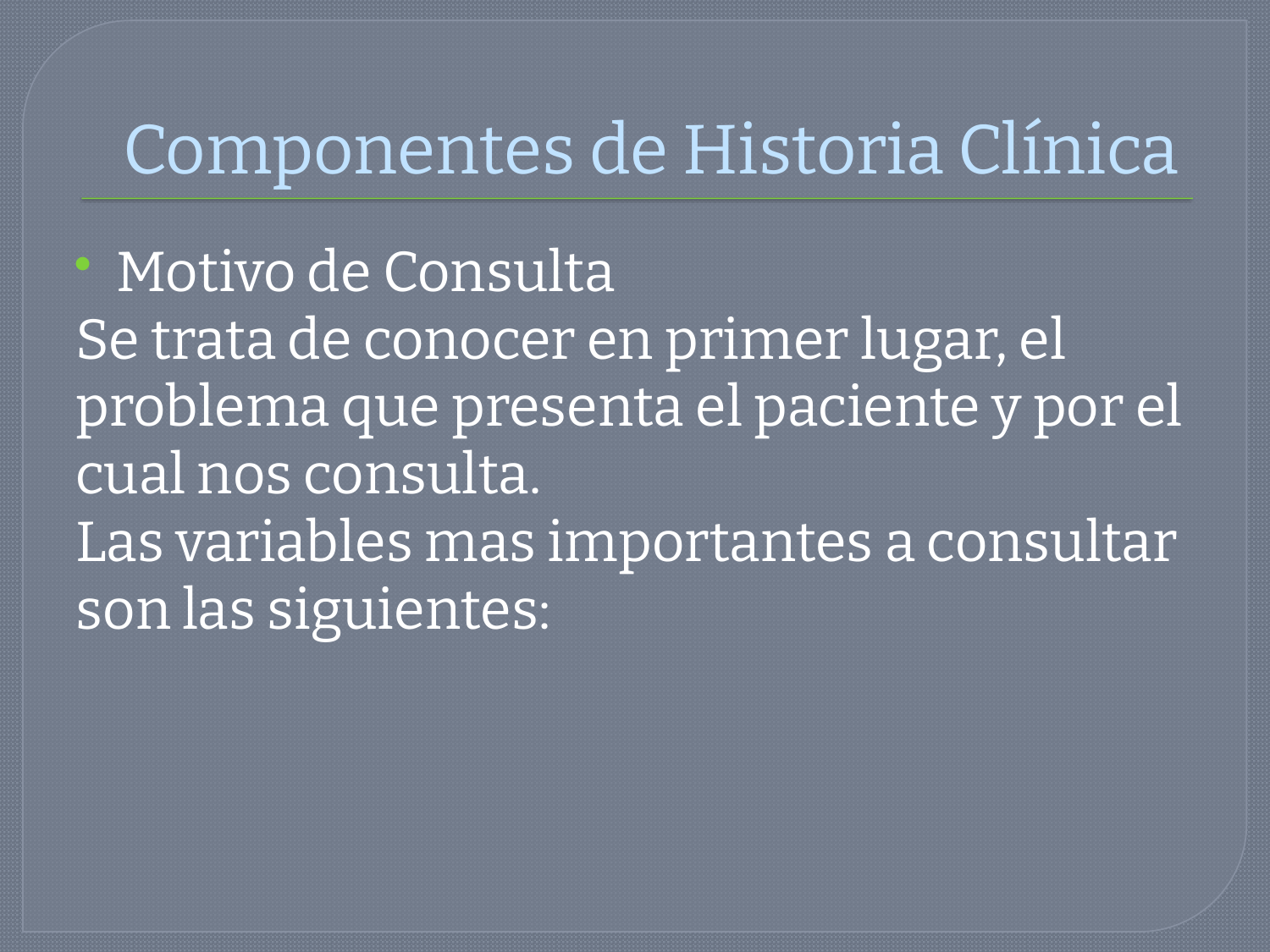

# Componentes de Historia Clínica
Motivo de Consulta
Se trata de conocer en primer lugar, el problema que presenta el paciente y por el cual nos consulta.
Las variables mas importantes a consultar son las siguientes: